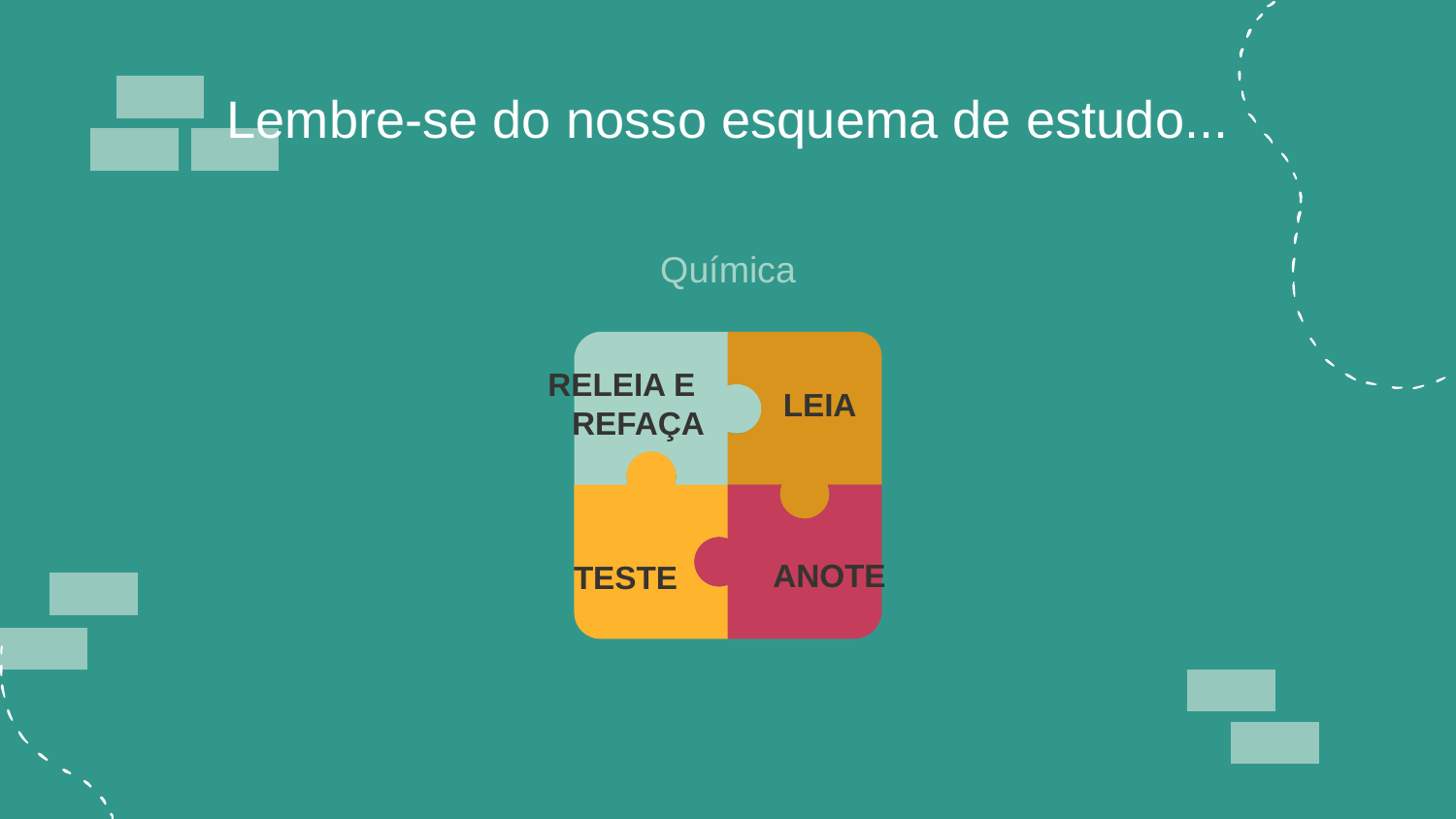

Lembre-se do nosso esquema de estudo...
# Química

RELEIA E
REFAÇA
LEIA
ANOTE
TESTE